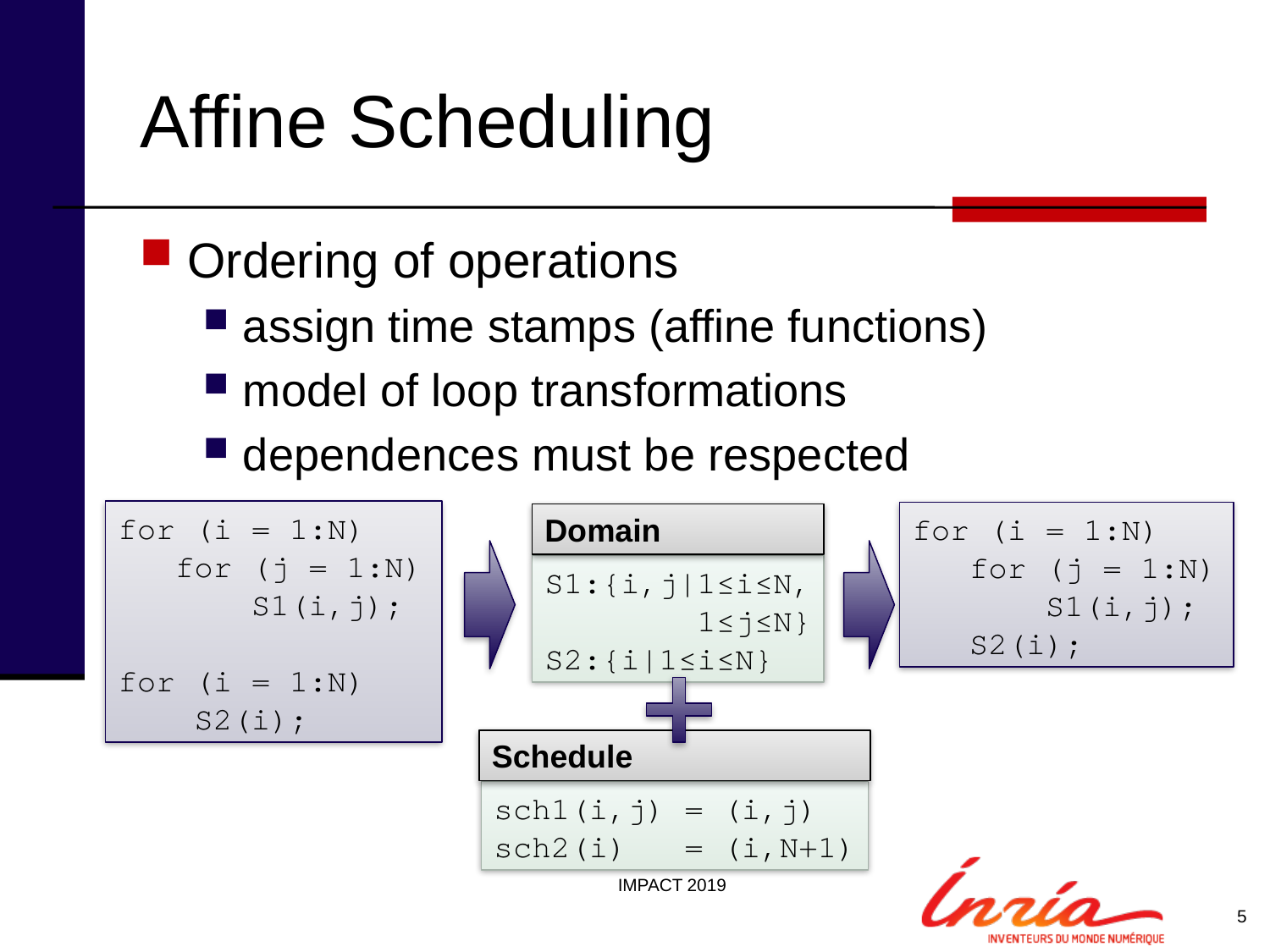

# Affine Scheduling
Ordering of operations
assign time stamps (affine functions)
model of loop transformations
dependences must be respected

for (i = 1:N)
   for (j = 1:N)
       S1(i,j);

for (i = 1:N)
    S2(i);
for (i = 1:N)
   for (j = 1:N)
       S1(i,j);
   S2(i);

Schedule
sch1(i,j) = (i,j)
sch2(i)   = (i,N+1)
Domain
S1:{i,j|1≤i≤N,
        1≤j≤N}
S2:{i|1≤i≤N}

IMPACT 2019
5